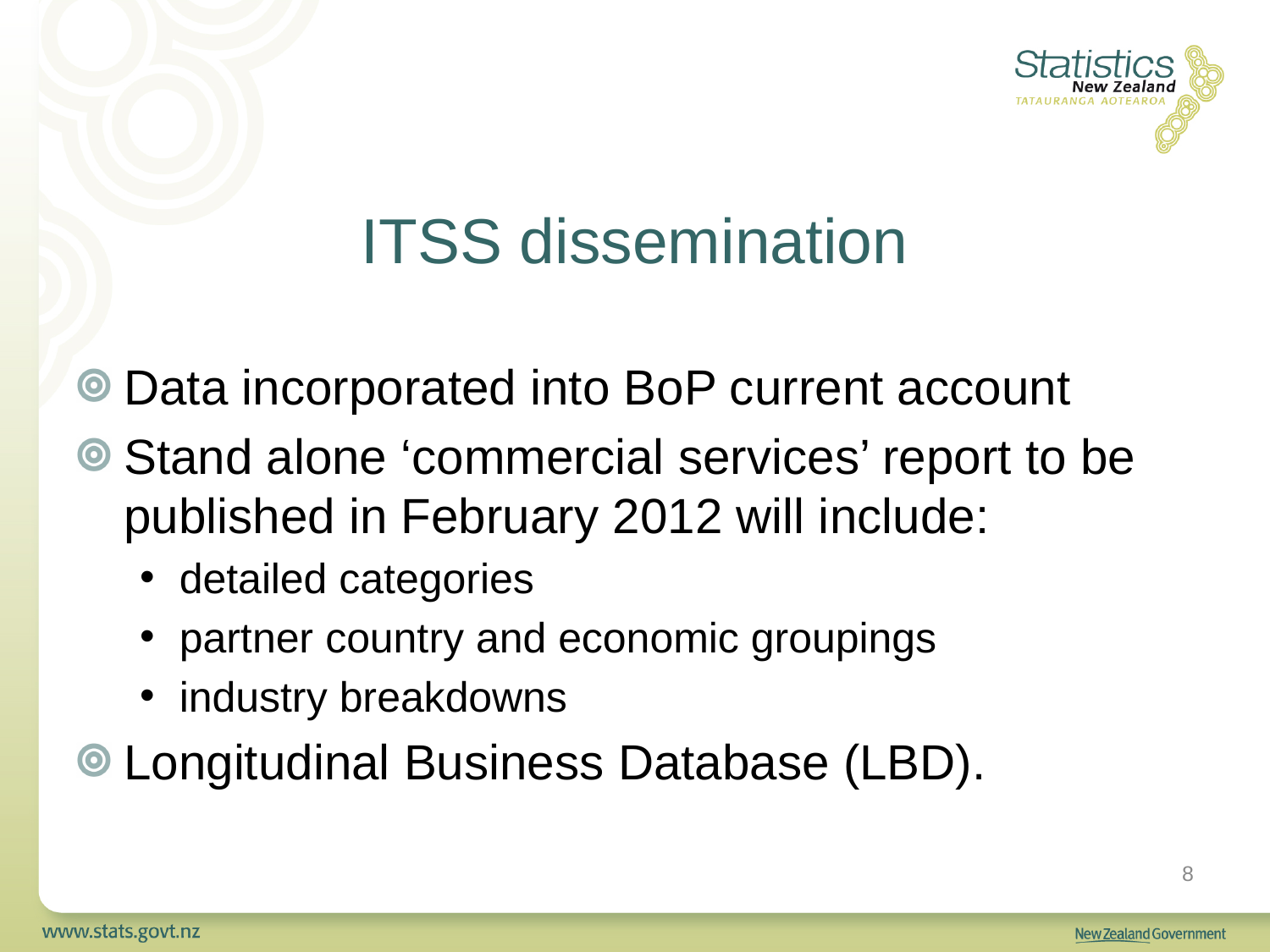

# ITSS dissemination
Data incorporated into BoP current account
Stand alone ‘commercial services’ report to be published in February 2012 will include:
detailed categories
partner country and economic groupings
industry breakdowns
Longitudinal Business Database (LBD).

8